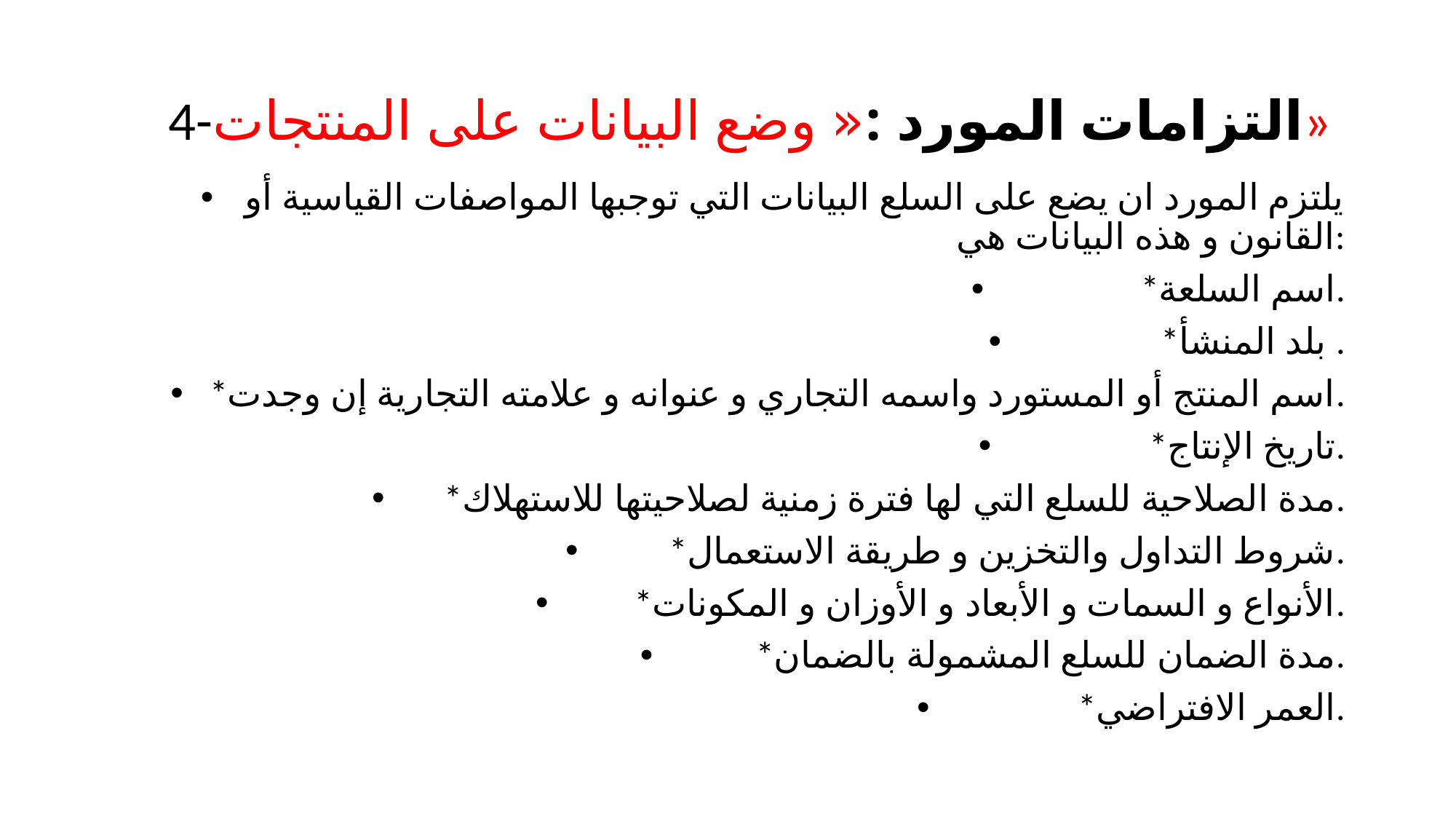

# 4-التزامات المورد :« وضع البيانات على المنتجات»
يلتزم المورد ان يضع على السلع البيانات التي توجبها المواصفات القياسية أو القانون و هذه البيانات هي:
*اسم السلعة.
*بلد المنشأ .
*اسم المنتج أو المستورد واسمه التجاري و عنوانه و علامته التجارية إن وجدت.
*تاريخ الإنتاج.
*مدة الصلاحية للسلع التي لها فترة زمنية لصلاحيتها للاستهلاك.
*شروط التداول والتخزين و طريقة الاستعمال.
*الأنواع و السمات و الأبعاد و الأوزان و المكونات.
*مدة الضمان للسلع المشمولة بالضمان.
*العمر الافتراضي.